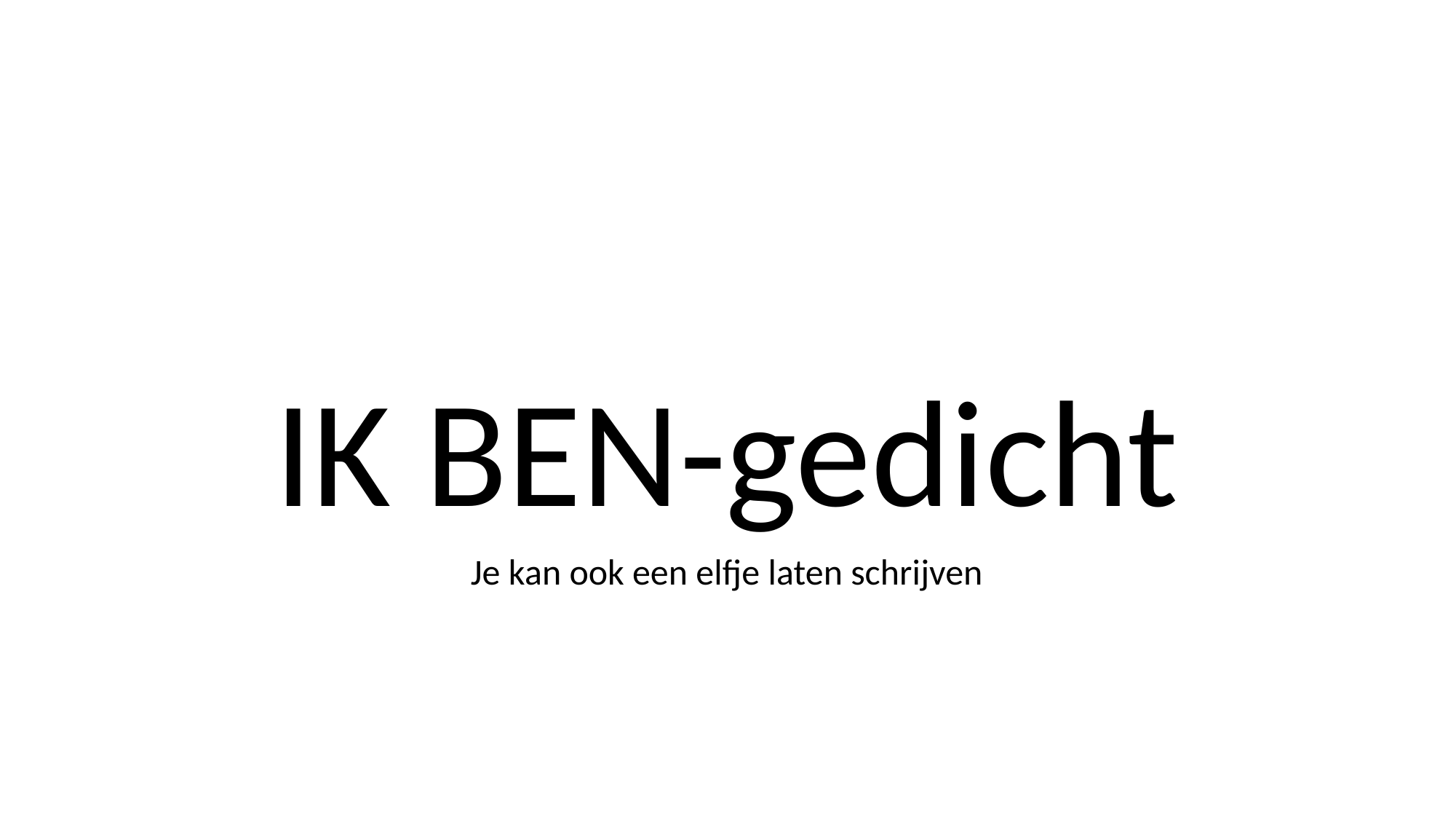

# IK BEN-gedicht
Je kan ook een elfje laten schrijven